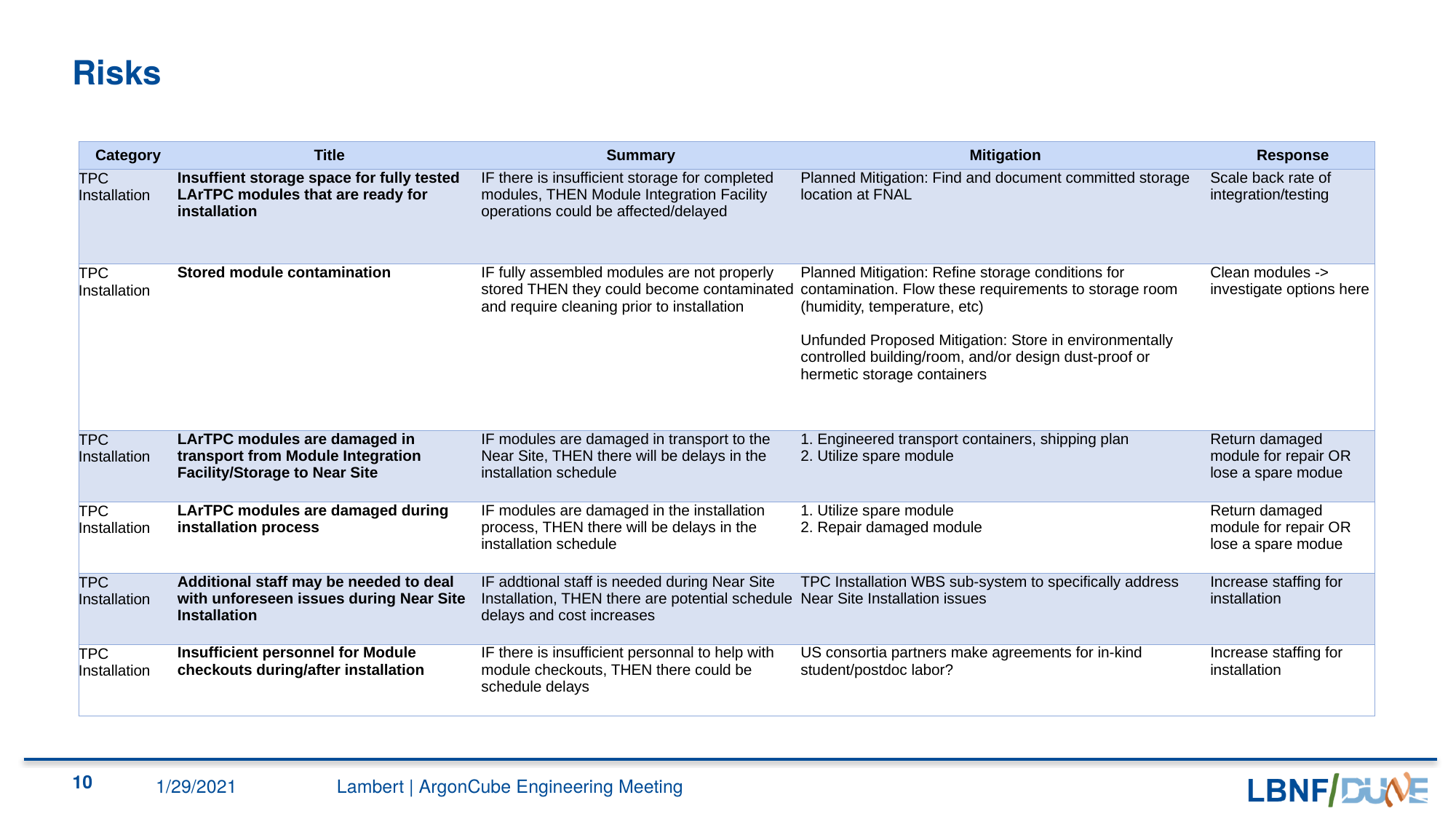

# Risks
| Category | Title | Summary | Mitigation | Response |
| --- | --- | --- | --- | --- |
| TPC Installation | Insuffient storage space for fully tested LArTPC modules that are ready for installation | IF there is insufficient storage for completed modules, THEN Module Integration Facility operations could be affected/delayed | Planned Mitigation: Find and document committed storage location at FNAL | Scale back rate of integration/testing |
| TPC Installation | Stored module contamination | IF fully assembled modules are not properly stored THEN they could become contaminated and require cleaning prior to installation | Planned Mitigation: Refine storage conditions for contamination. Flow these requirements to storage room (humidity, temperature, etc) Unfunded Proposed Mitigation: Store in environmentally controlled building/room, and/or design dust-proof or hermetic storage containers | Clean modules -> investigate options here |
| TPC Installation | LArTPC modules are damaged in transport from Module Integration Facility/Storage to Near Site | IF modules are damaged in transport to the Near Site, THEN there will be delays in the installation schedule | 1. Engineered transport containers, shipping plan 2. Utilize spare module | Return damaged module for repair OR lose a spare modue |
| TPC Installation | LArTPC modules are damaged during installation process | IF modules are damaged in the installation process, THEN there will be delays in the installation schedule | 1. Utilize spare module 2. Repair damaged module | Return damaged module for repair OR lose a spare modue |
| TPC Installation | Additional staff may be needed to deal with unforeseen issues during Near Site Installation | IF addtional staff is needed during Near Site Installation, THEN there are potential schedule delays and cost increases | TPC Installation WBS sub-system to specifically address Near Site Installation issues | Increase staffing for installation |
| TPC Installation | Insufficient personnel for Module checkouts during/after installation | IF there is insufficient personnal to help with module checkouts, THEN there could be schedule delays | US consortia partners make agreements for in-kind student/postdoc labor? | Increase staffing for installation |
10
1/29/2021
Lambert | ArgonCube Engineering Meeting